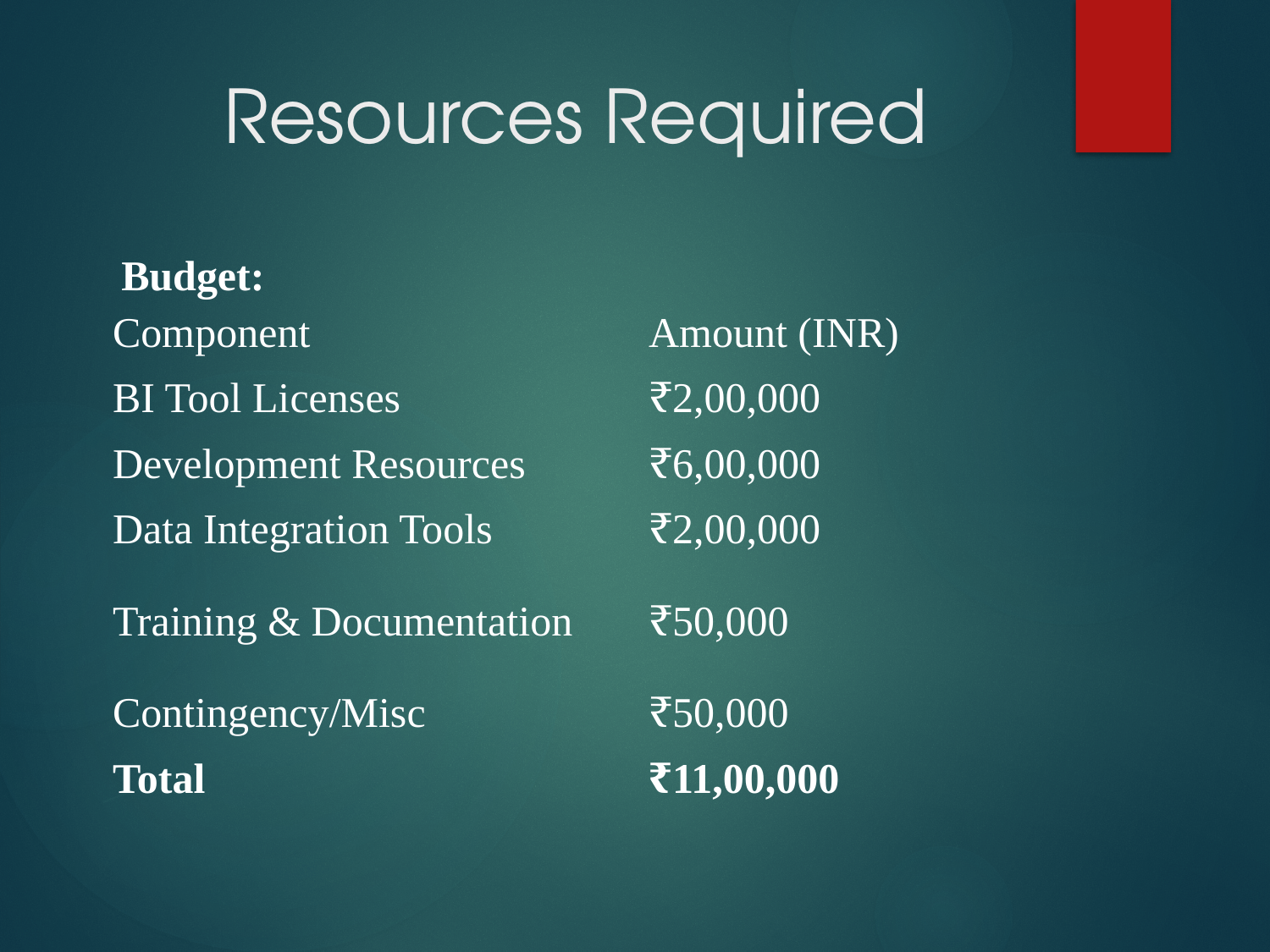

# Resources Required
 Budget:
| Component | Amount (INR) |
| --- | --- |
| BI Tool Licenses | ₹2,00,000 |
| Development Resources | ₹6,00,000 |
| Data Integration Tools | ₹2,00,000 |
| Training & Documentation | ₹50,000 |
| Contingency/Misc | ₹50,000 |
| Total | ₹11,00,000 |